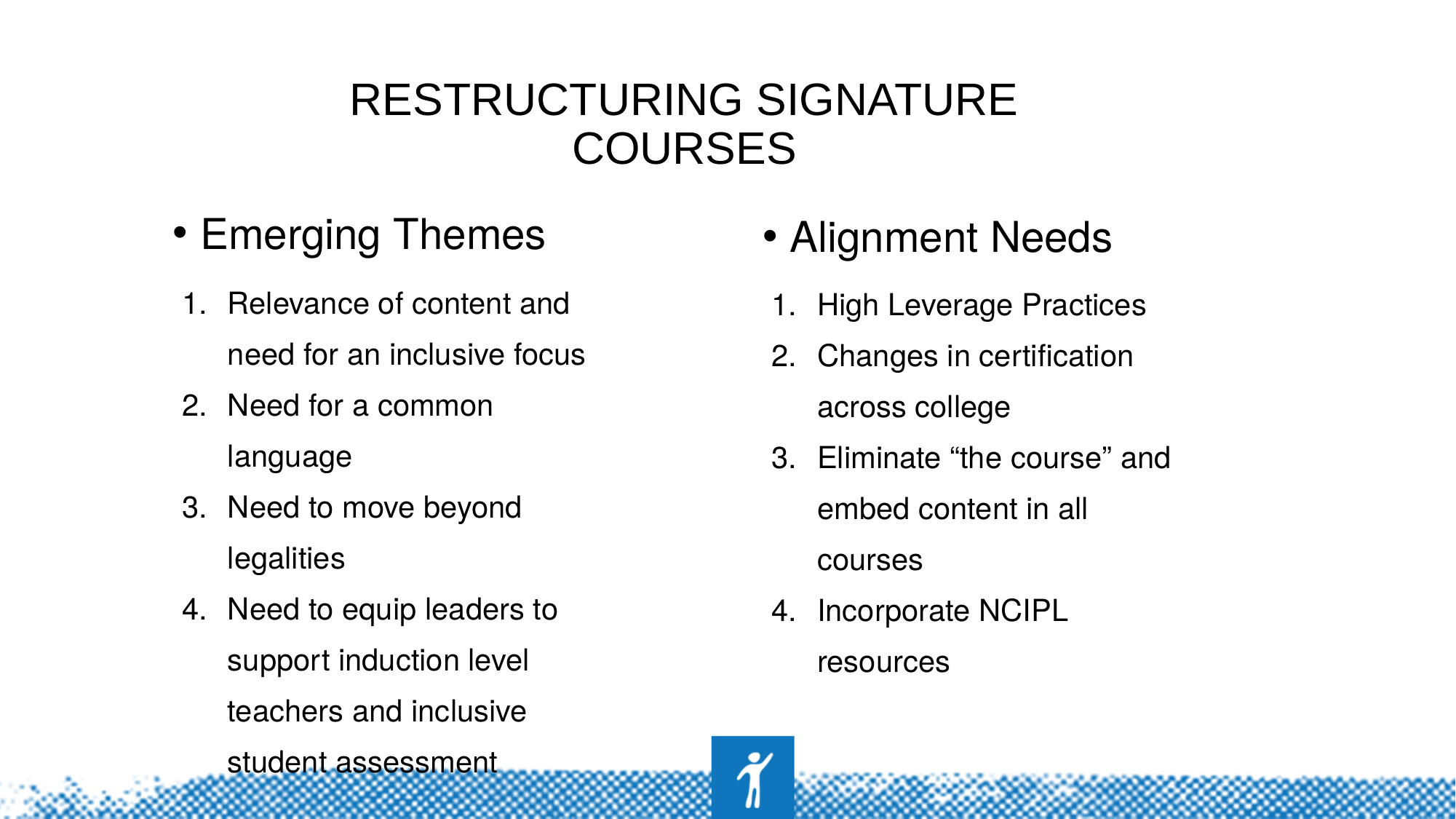

Restructuring Signature Courses
Emerging Themes
Alignment Needs
Relevance of content and need for an inclusive focus
Need for a common language
Need to move beyond legalities
Need to equip leaders to support induction level teachers and inclusive student assessment

High Leverage Practices
Changes in certification across college
Eliminate “the course” and embed content in all courses
Incorporate NCIPL resources